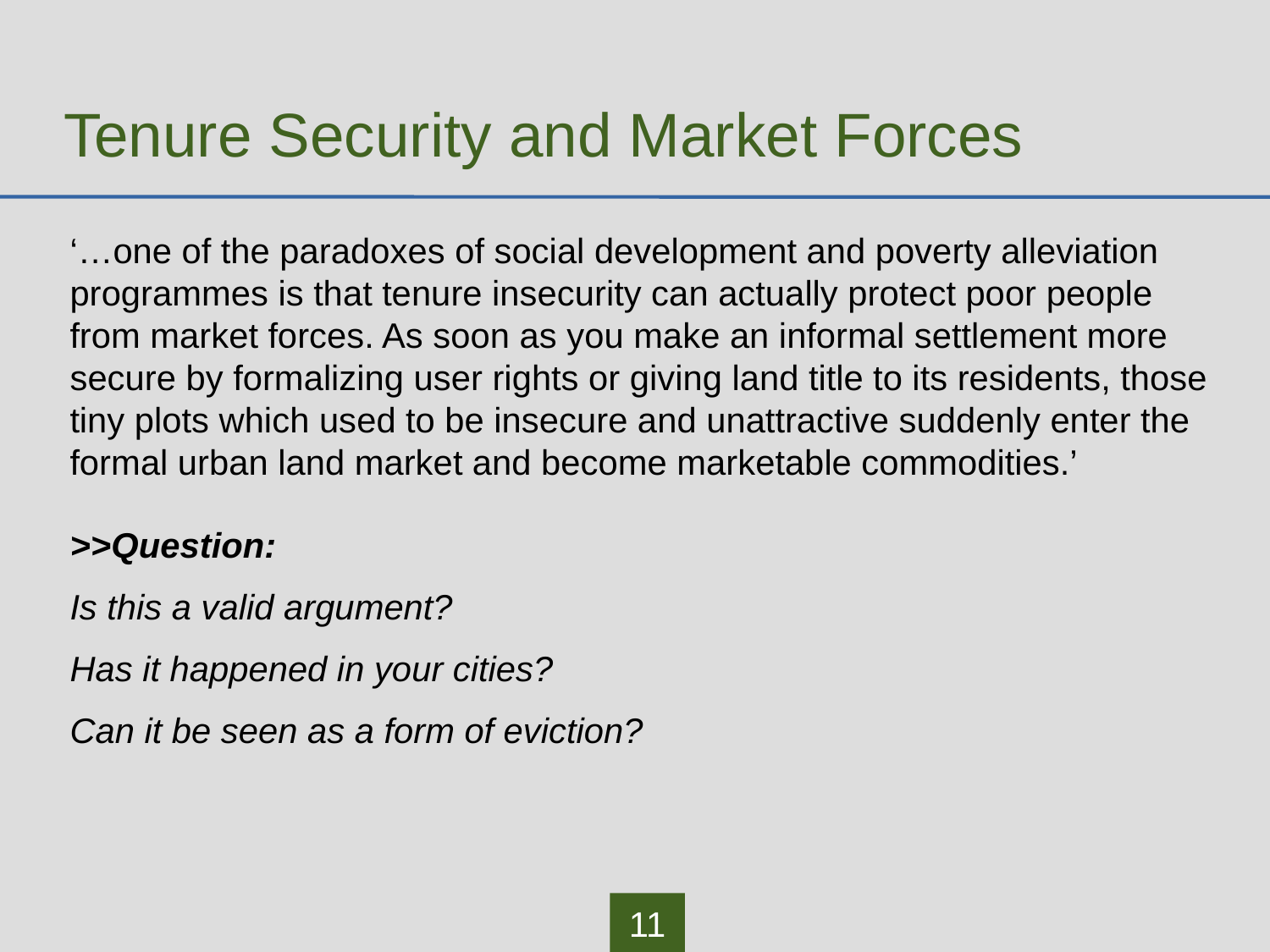

# Tenure Security and Market Forces
‘…one of the paradoxes of social development and poverty alleviation programmes is that tenure insecurity can actually protect poor people from market forces. As soon as you make an informal settlement more secure by formalizing user rights or giving land title to its residents, those tiny plots which used to be insecure and unattractive suddenly enter the formal urban land market and become marketable commodities.’
>>Question:
Is this a valid argument?
Has it happened in your cities?
Can it be seen as a form of eviction?
11